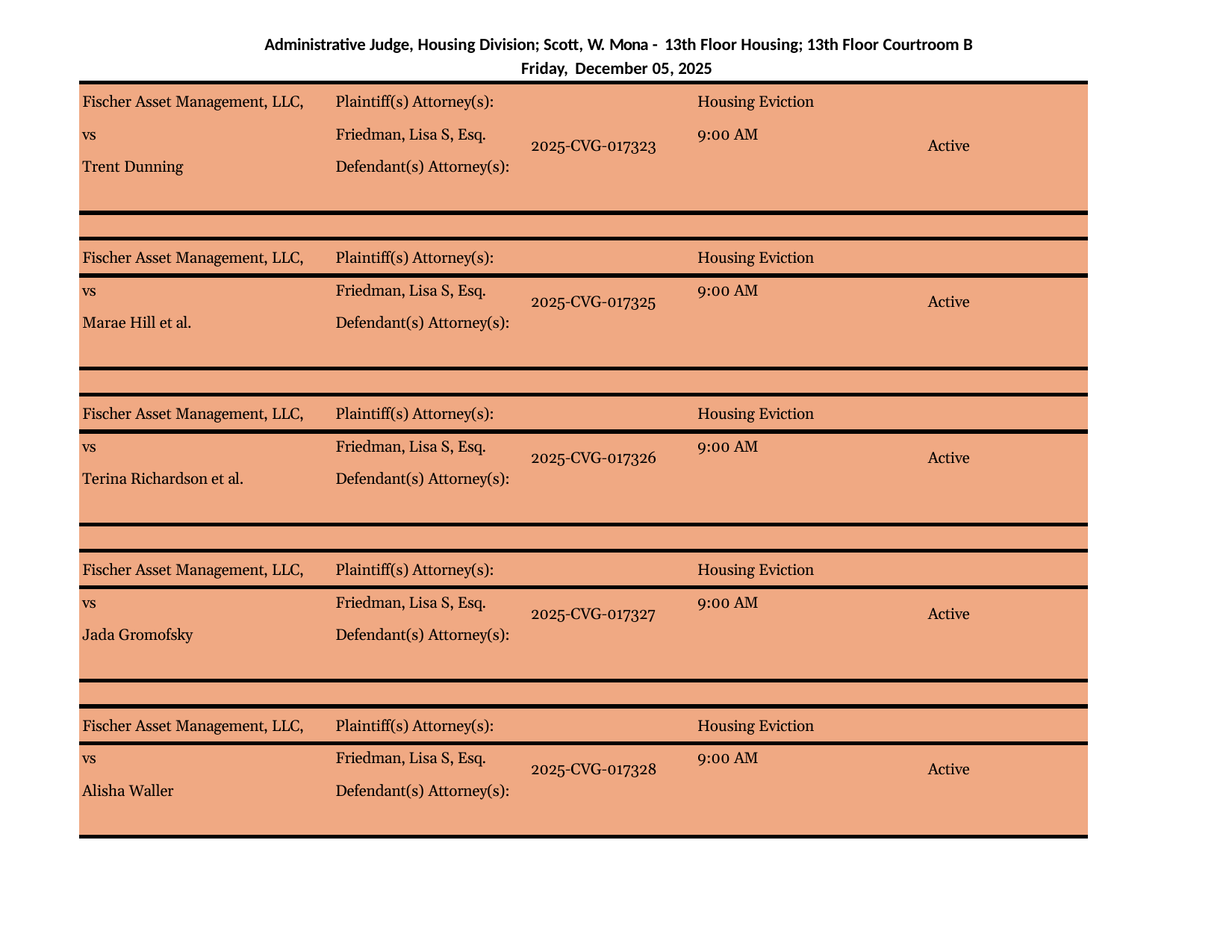

Administrative Judge, Housing Division; Scott, W. Mona - 13th Floor Housing; 13th Floor Courtroom B Friday, December 05, 2025
| Fischer Asset Management, LLC, | Plaintiff(s) Attorney(s): |  | Housing Eviction |  |
| --- | --- | --- | --- | --- |
| vs | Friedman, Lisa S, Esq. | 2025-CVG-017323 | 9:00 AM | Active |
| Trent Dunning | Defendant(s) Attorney(s): |  |  |  |
|  |  |  |  |  |
| Fischer Asset Management, LLC, | Plaintiff(s) Attorney(s): |  | Housing Eviction |  |
| vs | Friedman, Lisa S, Esq. | 2025-CVG-017325 | 9:00 AM | Active |
| Marae Hill et al. | Defendant(s) Attorney(s): |  |  |  |
|  |  |  |  |  |
| Fischer Asset Management, LLC, | Plaintiff(s) Attorney(s): |  | Housing Eviction |  |
| vs | Friedman, Lisa S, Esq. | 2025-CVG-017326 | 9:00 AM | Active |
| Terina Richardson et al. | Defendant(s) Attorney(s): |  |  |  |
|  |  |  |  |  |
| Fischer Asset Management, LLC, | Plaintiff(s) Attorney(s): |  | Housing Eviction |  |
| vs | Friedman, Lisa S, Esq. | 2025-CVG-017327 | 9:00 AM | Active |
| Jada Gromofsky | Defendant(s) Attorney(s): |  |  |  |
|  |  |  |  |  |
| Fischer Asset Management, LLC, | Plaintiff(s) Attorney(s): |  | Housing Eviction |  |
| vs | Friedman, Lisa S, Esq. | 2025-CVG-017328 | 9:00 AM | Active |
| Alisha Waller | Defendant(s) Attorney(s): |  |  |  |